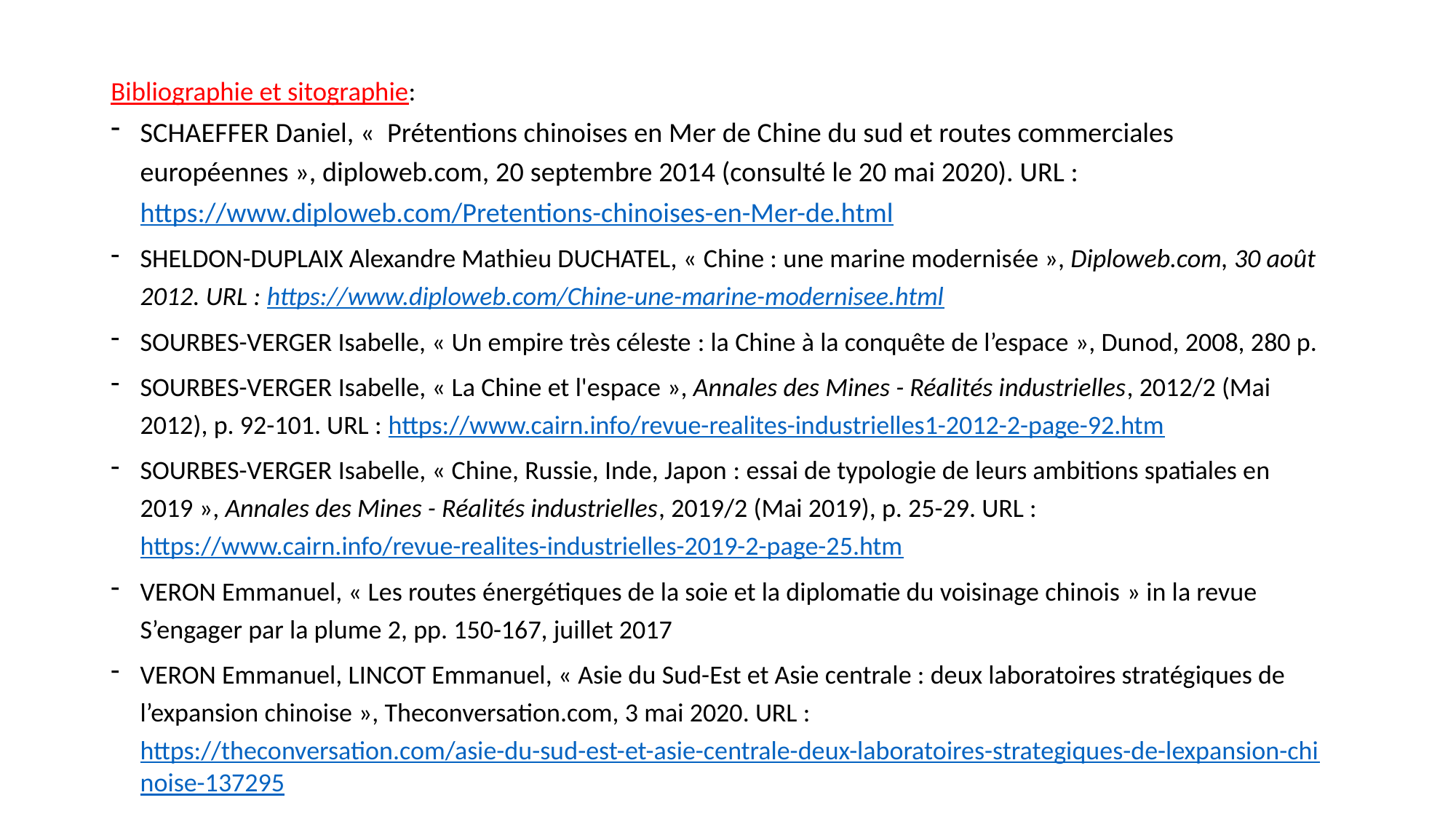

# Bibliographie et sitographie:
SCHAEFFER Daniel, «  Prétentions chinoises en Mer de Chine du sud et routes commerciales européennes », diploweb.com, 20 septembre 2014 (consulté le 20 mai 2020). URL : https://www.diploweb.com/Pretentions-chinoises-en-Mer-de.html
SHELDON-DUPLAIX Alexandre Mathieu DUCHATEL, « Chine : une marine modernisée », Diploweb.com, 30 août 2012. URL : https://www.diploweb.com/Chine-une-marine-modernisee.html
SOURBES-VERGER Isabelle, « Un empire très céleste : la Chine à la conquête de l’espace », Dunod, 2008, 280 p.
SOURBES-VERGER Isabelle, « La Chine et l'espace », Annales des Mines - Réalités industrielles, 2012/2 (Mai 2012), p. 92-101. URL : https://www.cairn.info/revue-realites-industrielles1-2012-2-page-92.htm
SOURBES-VERGER Isabelle, « Chine, Russie, Inde, Japon : essai de typologie de leurs ambitions spatiales en 2019 », Annales des Mines - Réalités industrielles, 2019/2 (Mai 2019), p. 25-29. URL : https://www.cairn.info/revue-realites-industrielles-2019-2-page-25.htm
VERON Emmanuel, « Les routes énergétiques de la soie et la diplomatie du voisinage chinois » in la revue S’engager par la plume 2, pp. 150-167, juillet 2017
VERON Emmanuel, LINCOT Emmanuel, « Asie du Sud-Est et Asie centrale : deux laboratoires stratégiques de l’expansion chinoise », Theconversation.com, 3 mai 2020. URL : https://theconversation.com/asie-du-sud-est-et-asie-centrale-deux-laboratoires-strategiques-de-lexpansion-chinoise-137295